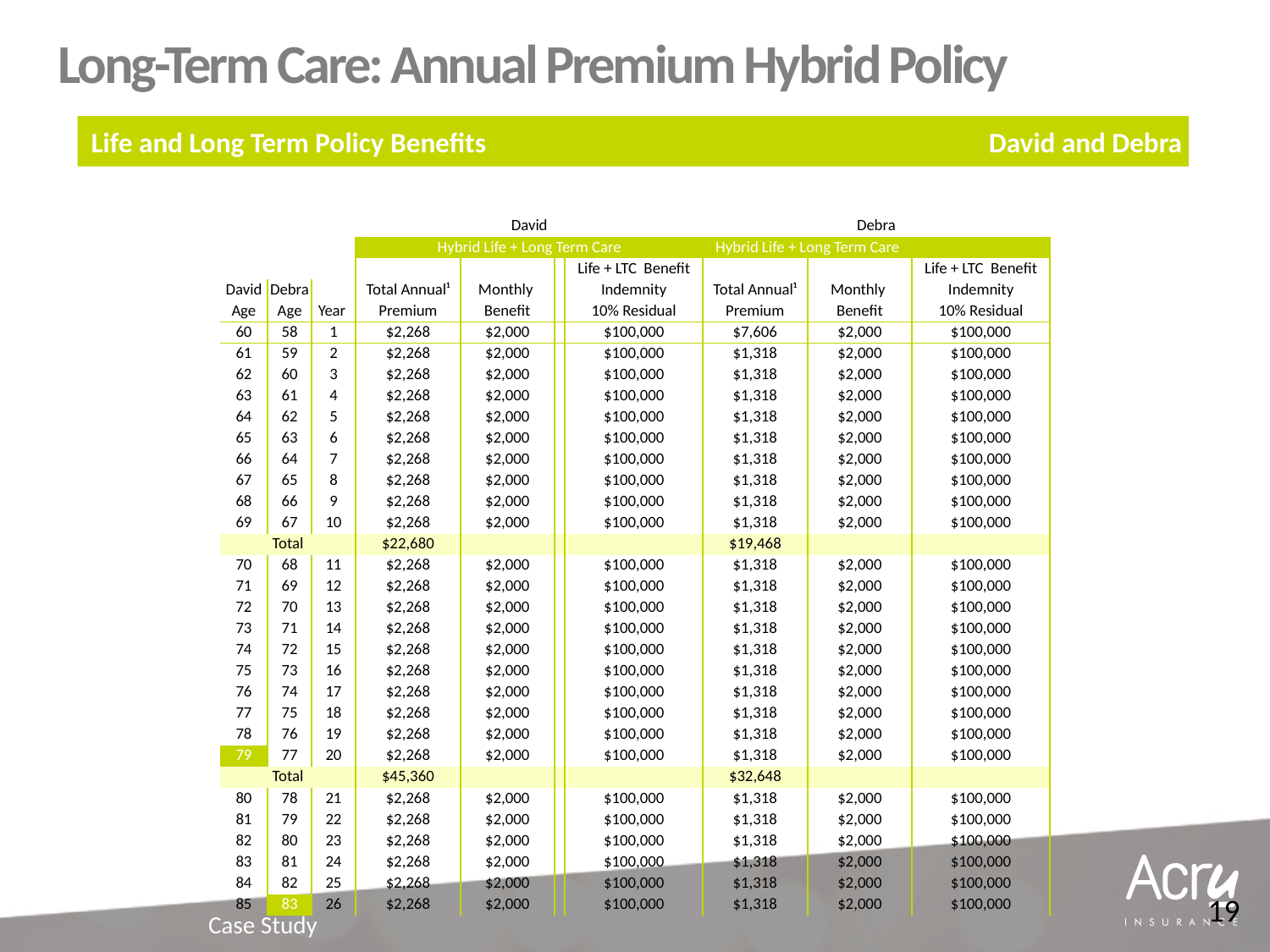

Long-Term Care: Annual Premium Hybrid Policy

Life and Long Term Policy Benefits
David and Debra
|  |  |  | David |  |  |  | Debra |  |  |
| --- | --- | --- | --- | --- | --- | --- | --- | --- | --- |
|  |  |  | Hybrid Life + Long Term Care |  |  |  | Hybrid Life + Long Term Care |  |  |
|  |  |  |  |  |  | Life + LTC Benefit |  |  | Life + LTC Benefit |
| David | Debra |  | Total Annual¹ | Monthly |  | Indemnity | Total Annual¹ | Monthly | Indemnity |
| Age | Age | Year | Premium | Benefit |  | 10% Residual | Premium | Benefit | 10% Residual |
| 60 | 58 | 1 | $2,268 | $2,000 |  | $100,000 | $7,606 | $2,000 | $100,000 |
| 61 | 59 | 2 | $2,268 | $2,000 |  | $100,000 | $1,318 | $2,000 | $100,000 |
| 62 | 60 | 3 | $2,268 | $2,000 |  | $100,000 | $1,318 | $2,000 | $100,000 |
| 63 | 61 | 4 | $2,268 | $2,000 |  | $100,000 | $1,318 | $2,000 | $100,000 |
| 64 | 62 | 5 | $2,268 | $2,000 |  | $100,000 | $1,318 | $2,000 | $100,000 |
| 65 | 63 | 6 | $2,268 | $2,000 |  | $100,000 | $1,318 | $2,000 | $100,000 |
| 66 | 64 | 7 | $2,268 | $2,000 |  | $100,000 | $1,318 | $2,000 | $100,000 |
| 67 | 65 | 8 | $2,268 | $2,000 |  | $100,000 | $1,318 | $2,000 | $100,000 |
| 68 | 66 | 9 | $2,268 | $2,000 |  | $100,000 | $1,318 | $2,000 | $100,000 |
| 69 | 67 | 10 | $2,268 | $2,000 |  | $100,000 | $1,318 | $2,000 | $100,000 |
| Total |  |  | $22,680 |  |  |  | $19,468 |  |  |
| 70 | 68 | 11 | $2,268 | $2,000 |  | $100,000 | $1,318 | $2,000 | $100,000 |
| 71 | 69 | 12 | $2,268 | $2,000 |  | $100,000 | $1,318 | $2,000 | $100,000 |
| 72 | 70 | 13 | $2,268 | $2,000 |  | $100,000 | $1,318 | $2,000 | $100,000 |
| 73 | 71 | 14 | $2,268 | $2,000 |  | $100,000 | $1,318 | $2,000 | $100,000 |
| 74 | 72 | 15 | $2,268 | $2,000 |  | $100,000 | $1,318 | $2,000 | $100,000 |
| 75 | 73 | 16 | $2,268 | $2,000 |  | $100,000 | $1,318 | $2,000 | $100,000 |
| 76 | 74 | 17 | $2,268 | $2,000 |  | $100,000 | $1,318 | $2,000 | $100,000 |
| 77 | 75 | 18 | $2,268 | $2,000 |  | $100,000 | $1,318 | $2,000 | $100,000 |
| 78 | 76 | 19 | $2,268 | $2,000 |  | $100,000 | $1,318 | $2,000 | $100,000 |
| 79 | 77 | 20 | $2,268 | $2,000 |  | $100,000 | $1,318 | $2,000 | $100,000 |
| Total |  |  | $45,360 |  |  |  | $32,648 |  |  |
| 80 | 78 | 21 | $2,268 | $2,000 |  | $100,000 | $1,318 | $2,000 | $100,000 |
| 81 | 79 | 22 | $2,268 | $2,000 |  | $100,000 | $1,318 | $2,000 | $100,000 |
| 82 | 80 | 23 | $2,268 | $2,000 |  | $100,000 | $1,318 | $2,000 | $100,000 |
| 83 | 81 | 24 | $2,268 | $2,000 |  | $100,000 | $1,318 | $2,000 | $100,000 |
| 84 | 82 | 25 | $2,268 | $2,000 |  | $100,000 | $1,318 | $2,000 | $100,000 |
| 85 | 83 | 26 | $2,268 | $2,000 |  | $100,000 | $1,318 | $2,000 | $100,000 |
After
19
Case Study